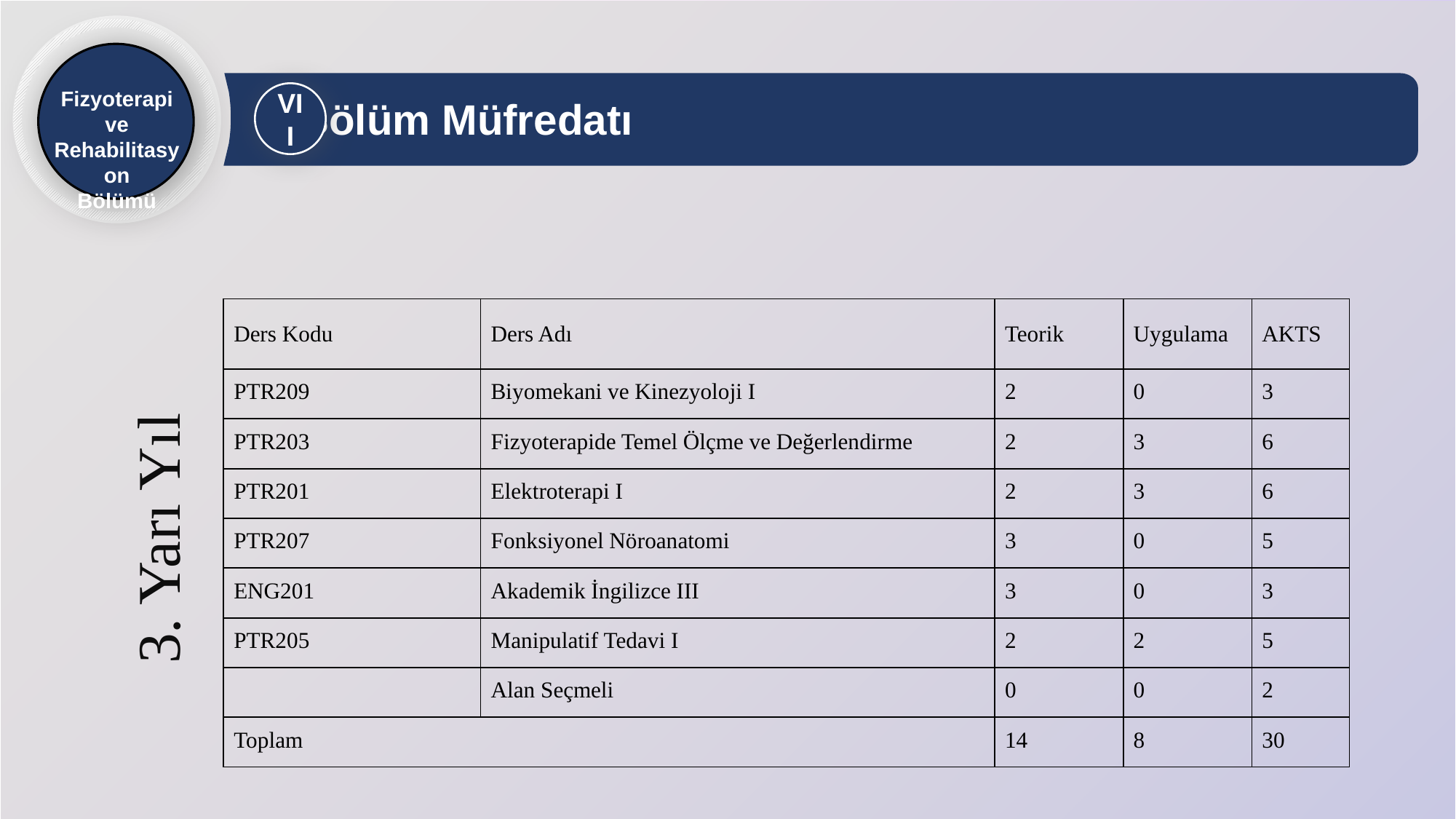

Fizyoterapi ve Rehabilitasyon
Bölümü

Bölüm Müfredatı
VII
| Ders Kodu | Ders Adı | Teorik | Uygulama | AKTS |
| --- | --- | --- | --- | --- |
| PTR209 | Biyomekani ve Kinezyoloji I | 2 | 0 | 3 |
| PTR203 | Fizyoterapide Temel Ölçme ve Değerlendirme | 2 | 3 | 6 |
| PTR201 | Elektroterapi I | 2 | 3 | 6 |
| PTR207 | Fonksiyonel Nöroanatomi | 3 | 0 | 5 |
| ENG201 | Akademik İngilizce III | 3 | 0 | 3 |
| PTR205 | Manipulatif Tedavi I | 2 | 2 | 5 |
|  | Alan Seçmeli | 0 | 0 | 2 |
| Toplam |  | 14 | 8 | 30 |
3. Yarı Yıl